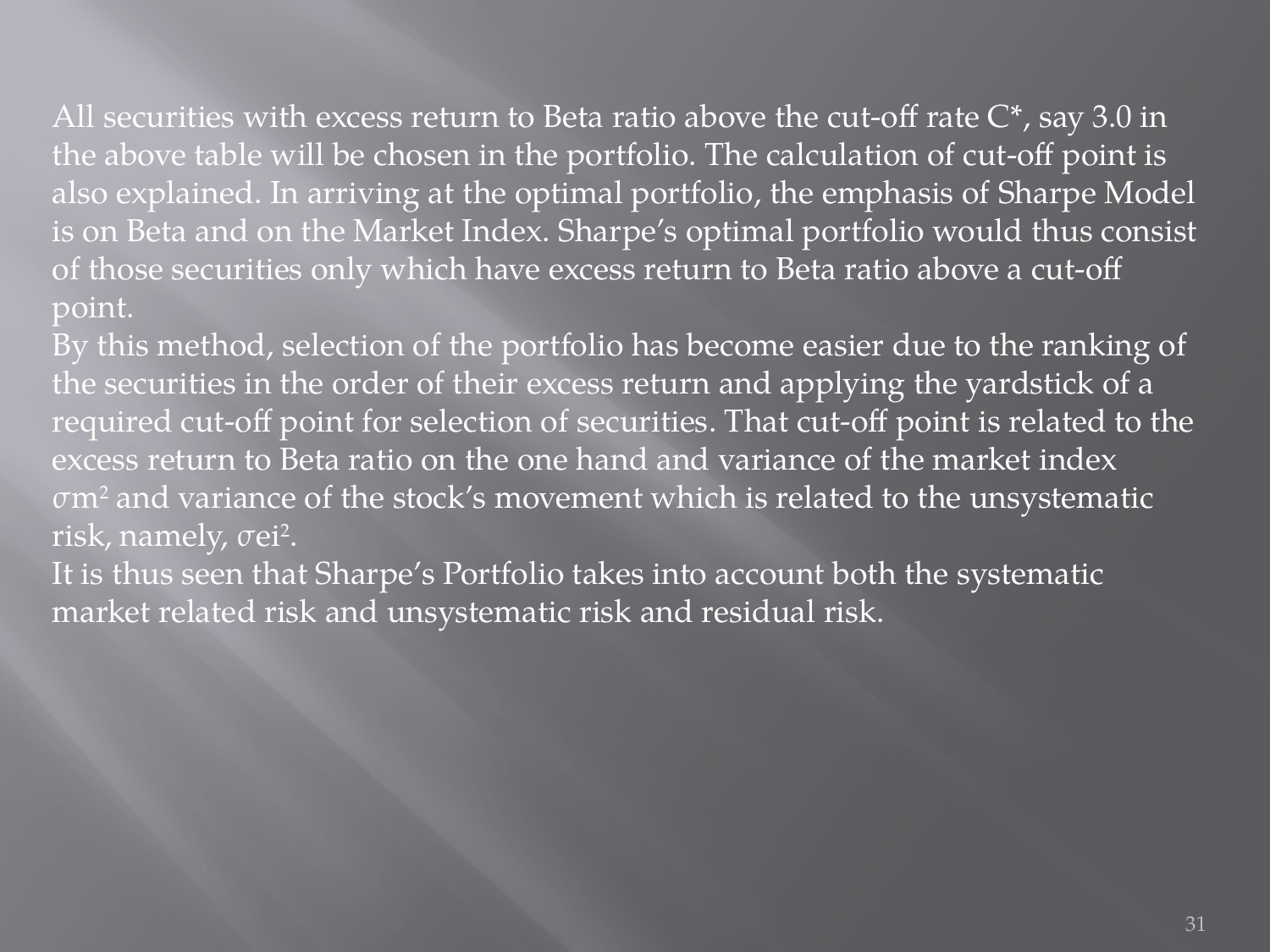

All securities with excess return to Beta ratio above the cut-off rate C*, say 3.0 in the above table will be chosen in the portfolio. The calculation of cut-off point is also explained. In arriving at the optimal portfolio, the emphasis of Sharpe Model is on Beta and on the Market Index. Sharpe’s optimal portfolio would thus consist of those securities only which have excess return to Beta ratio above a cut-off point.
By this method, selection of the portfolio has become easier due to the ranking of the securities in the order of their excess return and applying the yardstick of a required cut-off point for selection of securities. That cut-off point is related to the excess return to Beta ratio on the one hand and variance of the market index σm2 and variance of the stock’s movement which is related to the unsystematic risk, namely, σei2.
It is thus seen that Sharpe’s Portfolio takes into account both the systematic market related risk and unsystematic risk and residual risk.
31